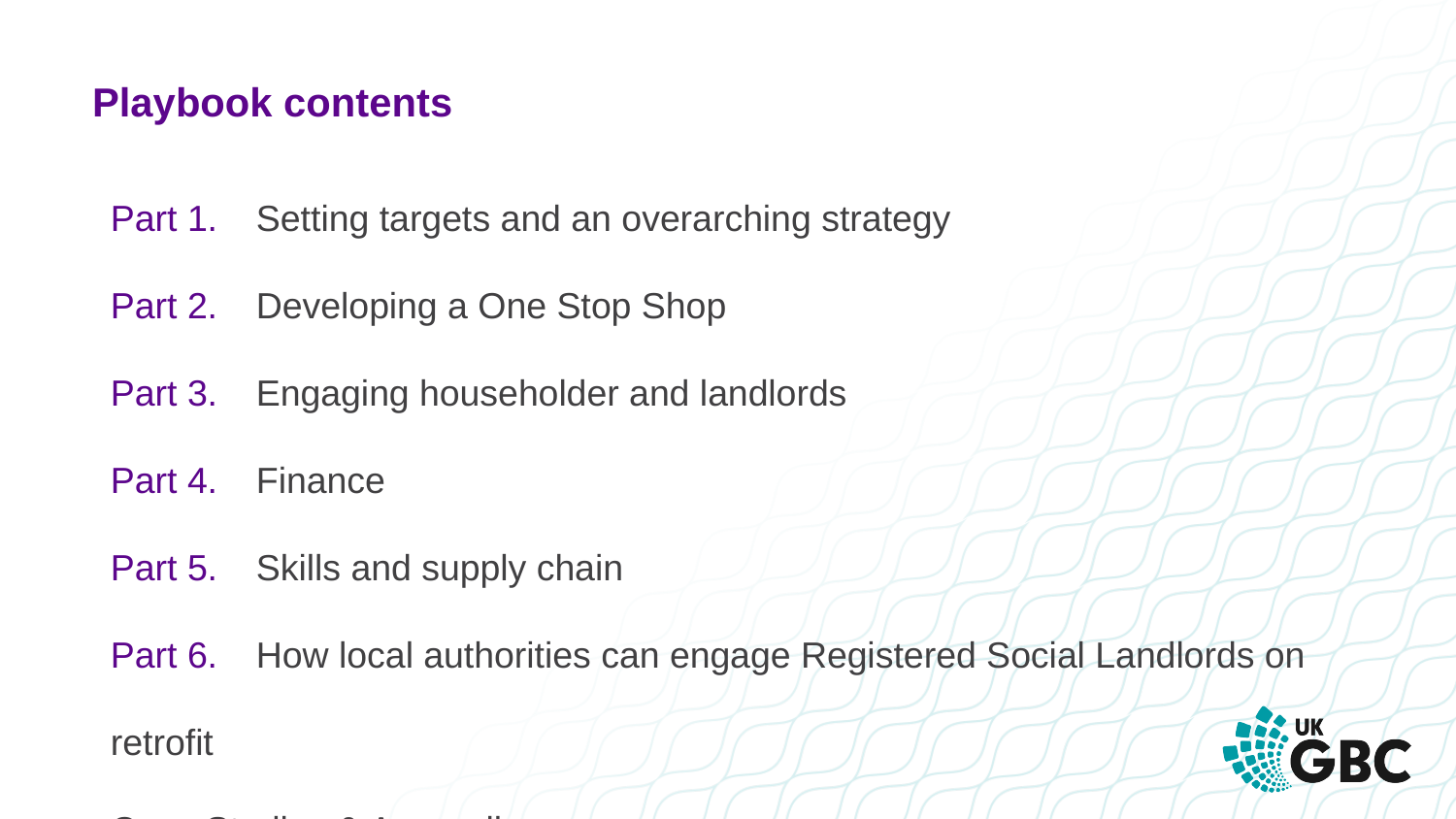

# Playbook contents
Part 1.	Setting targets and an overarching strategy
Part 2.	Developing a One Stop Shop
Part 3.	Engaging householder and landlords
Part 4.	Finance
Part 5.	Skills and supply chain
Part 6. 	How local authorities can engage Registered Social Landlords on retrofit
Case Studies & Appendices